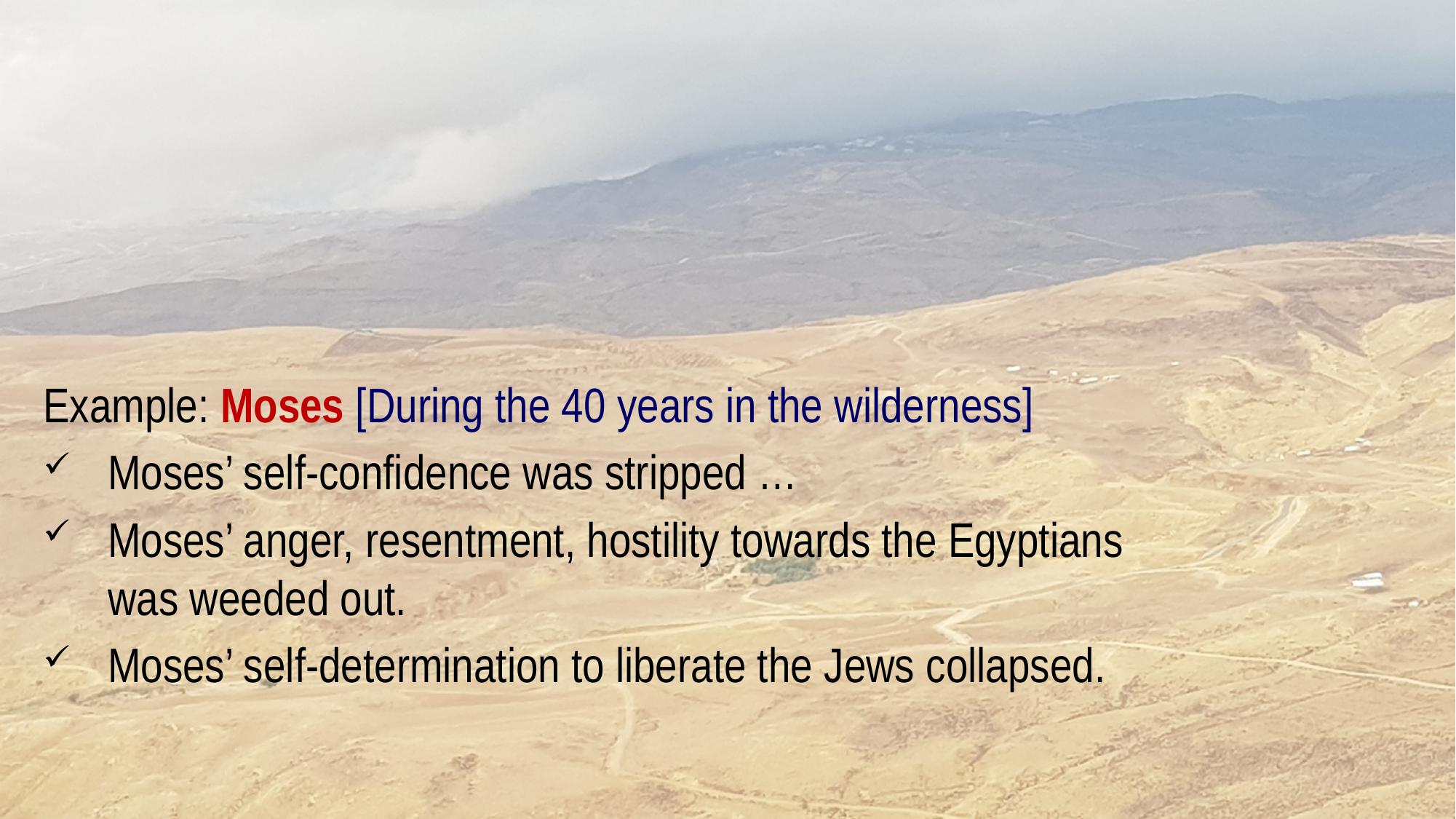

Example: Moses [During the 40 years in the wilderness]
 	Moses’ self-confidence was stripped …
 	Moses’ anger, resentment, hostility towards the Egyptians
	was weeded out.
 	Moses’ self-determination to liberate the Jews collapsed.